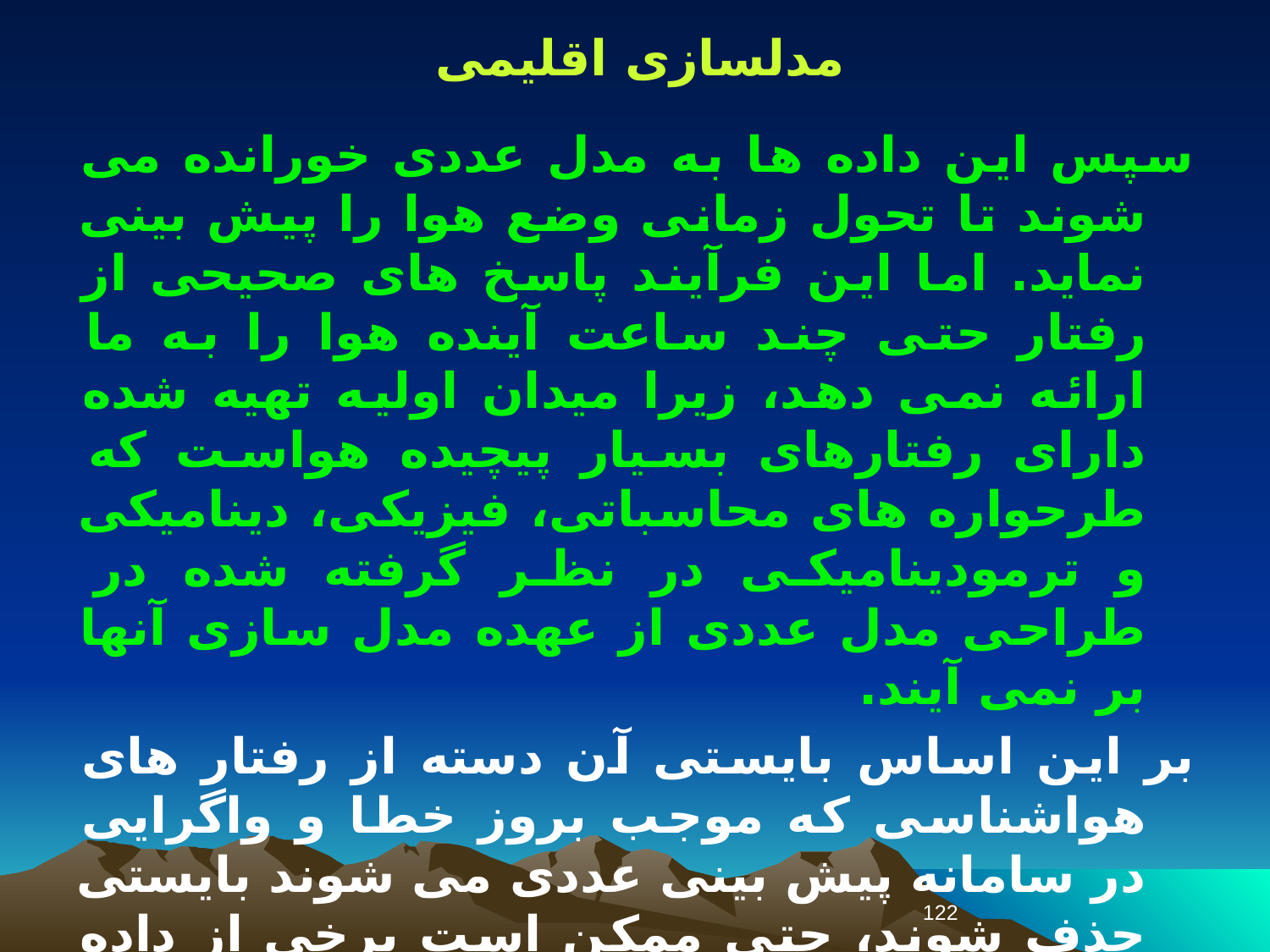

مدلسازی اقلیمی
سپس این داده ها به مدل عددی خورانده می شوند تا تحول زمانی وضع هوا را پیش بینی نماید. اما این فرآیند پاسخ های صحیحی از رفتار حتی چند ساعت آینده هوا را به ما ارائه نمی دهد، زیرا میدان اولیه تهیه شده دارای رفتارهای بسیار پیچیده هواست که طرحواره های محاسباتی، فیزیکی، دینامیکی و ترمودینامیکی در نظر گرفته شده در طراحی مدل عددی از عهده مدل سازی آنها بر نمی آیند.
بر این اساس بایستی آن دسته از رفتار های هواشناسی که موجب بروز خطا و واگرایی در سامانه پیش بینی عددی می شوند بایستی حذف شوند، حتی ممکن است برخی از داده های دیدبانی واقعی، علیرغم اطمینان به اندازه گیری صحیح آنها، نیز حذف شوند.

122